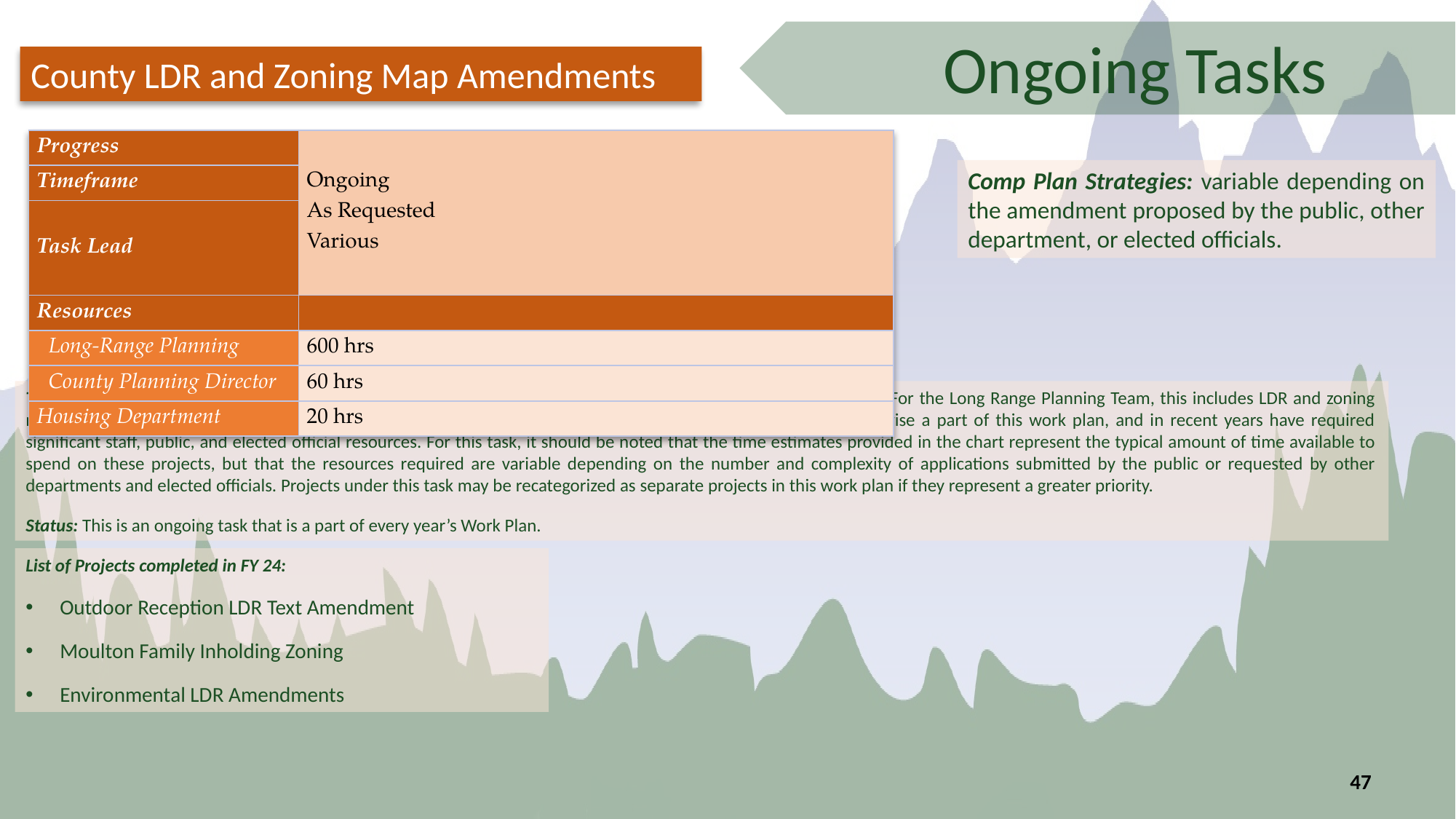

Ongoing Tasks

County LDR and Zoning Map Amendments
| Progress | Ongoing As Requested Various |
| --- | --- |
| Timeframe |  |
| Task Lead |  |
| Resources |  |
| Long-Range Planning | 600 hrs |
| County Planning Director | 60 hrs |
| Housing Department | 20 hrs |
Comp Plan Strategies: variable depending on the amendment proposed by the public, other department, or elected officials.
Task: Acknowledge the time and resources required for the various day-to-day tasks for which staff is responsible. For the Long Range Planning Team, this includes LDR and zoning map amendments. These are projects that are proposed by the public or other departments that are not otherwise a part of this work plan, and in recent years have required significant staff, public, and elected official resources. For this task, it should be noted that the time estimates provided in the chart represent the typical amount of time available to spend on these projects, but that the resources required are variable depending on the number and complexity of applications submitted by the public or requested by other departments and elected officials. Projects under this task may be recategorized as separate projects in this work plan if they represent a greater priority.
Status: This is an ongoing task that is a part of every year’s Work Plan.
List of Projects completed in FY 24:
Outdoor Reception LDR Text Amendment
Moulton Family Inholding Zoning
Environmental LDR Amendments
47